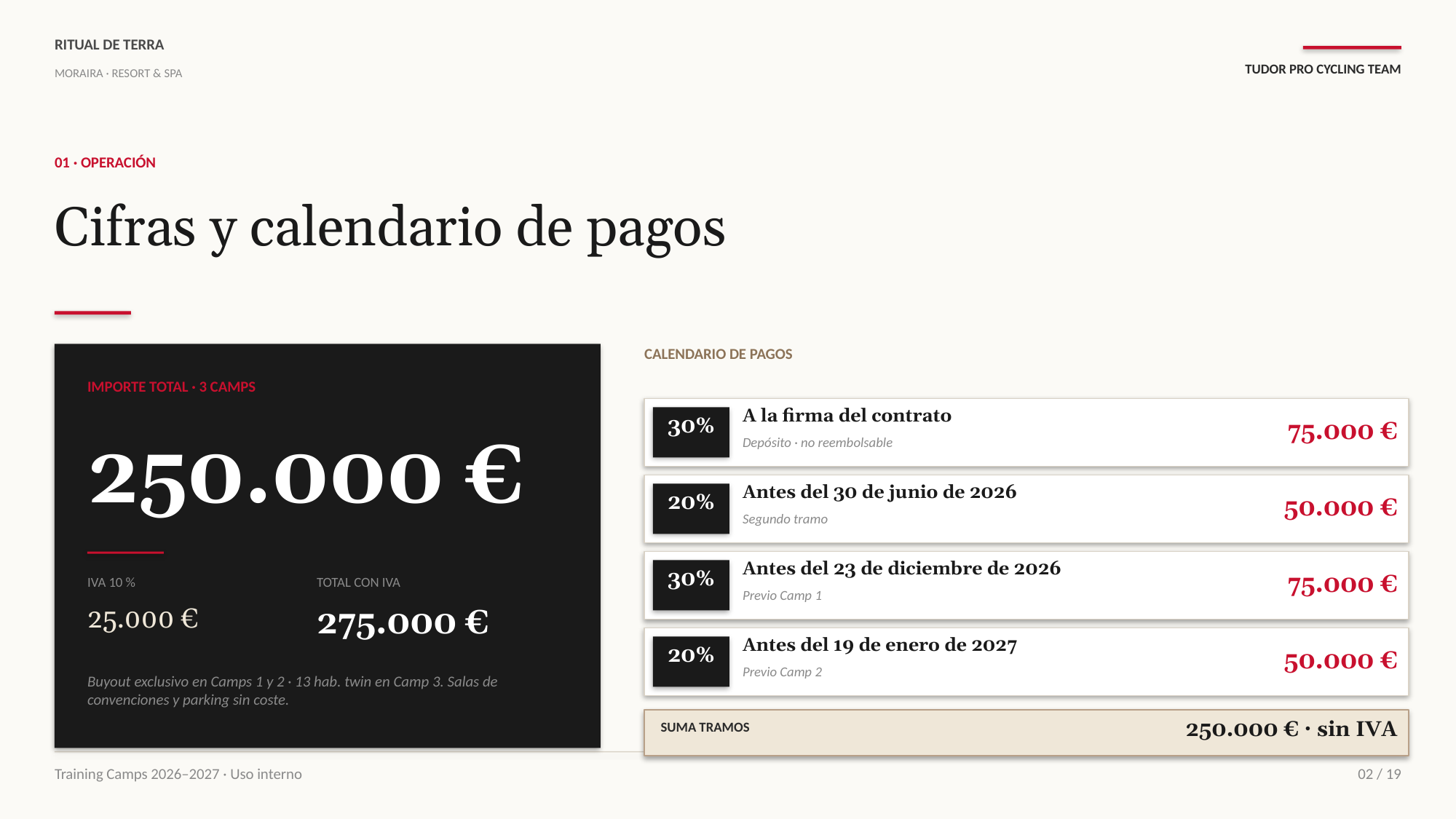

RITUAL DE TERRA

TUDOR PRO CYCLING TEAM
MORAIRA · RESORT & SPA
01 · OPERACIÓN
Cifras y calendario de pagos

CALENDARIO DE PAGOS
IMPORTE TOTAL · 3 CAMPS

A la firma del contrato

30%
75.000 €
250.000 €
Depósito · no reembolsable

Antes del 30 de junio de 2026

20%
50.000 €
Segundo tramo

Antes del 23 de diciembre de 2026

30%
75.000 €
IVA 10 %
TOTAL CON IVA
Previo Camp 1
25.000 €
275.000 €

Antes del 19 de enero de 2027

20%
50.000 €
Previo Camp 2
Buyout exclusivo en Camps 1 y 2 · 13 hab. twin en Camp 3. Salas de convenciones y parking sin coste.

250.000 € · sin IVA
SUMA TRAMOS

Training Camps 2026–2027 · Uso interno
02 / 19